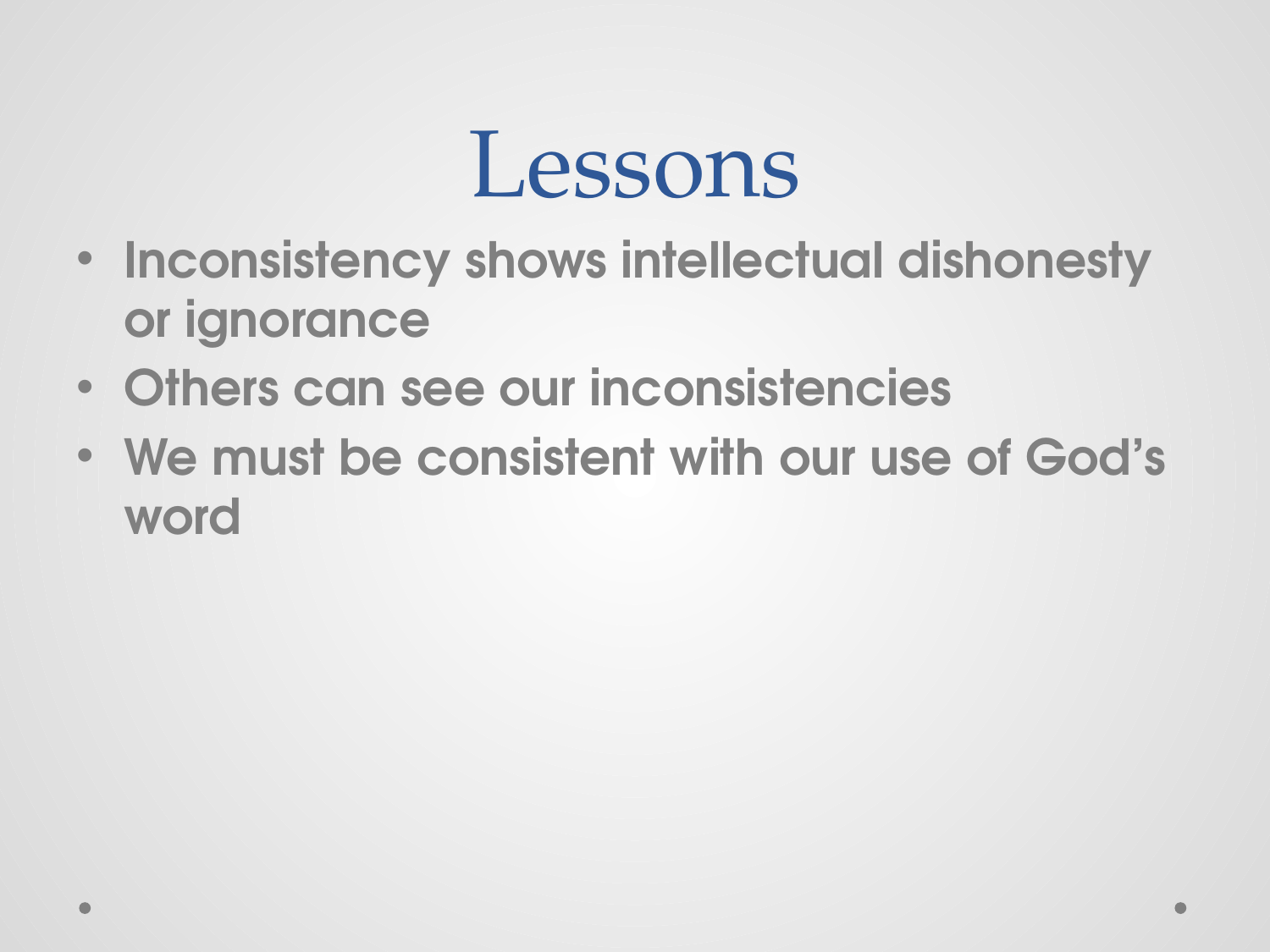

# Lessons
Inconsistency shows intellectual dishonesty or ignorance
Others can see our inconsistencies
We must be consistent with our use of God’s word